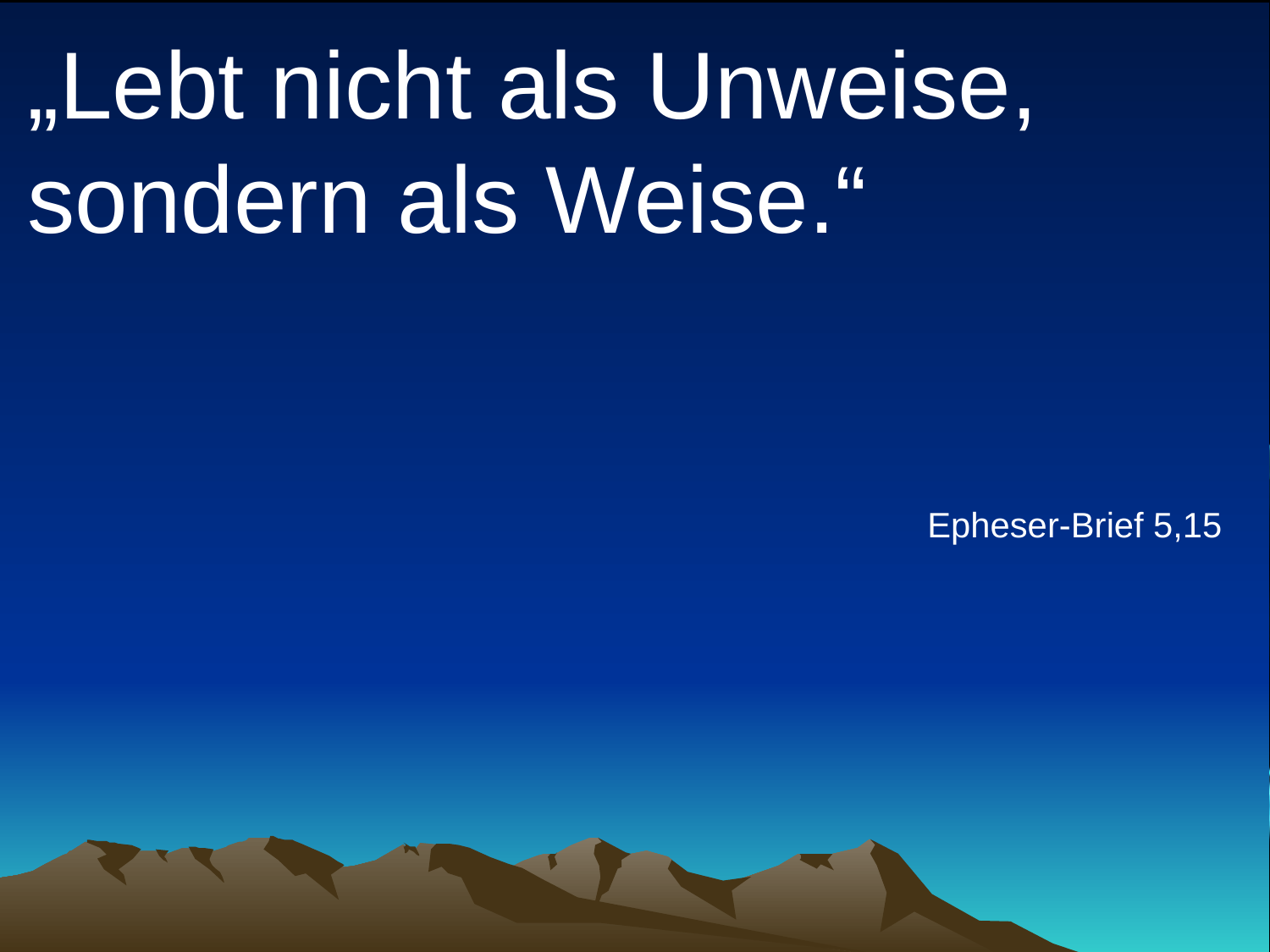

# „Lebt nicht als Unweise, sondern als Weise.“
Epheser-Brief 5,15